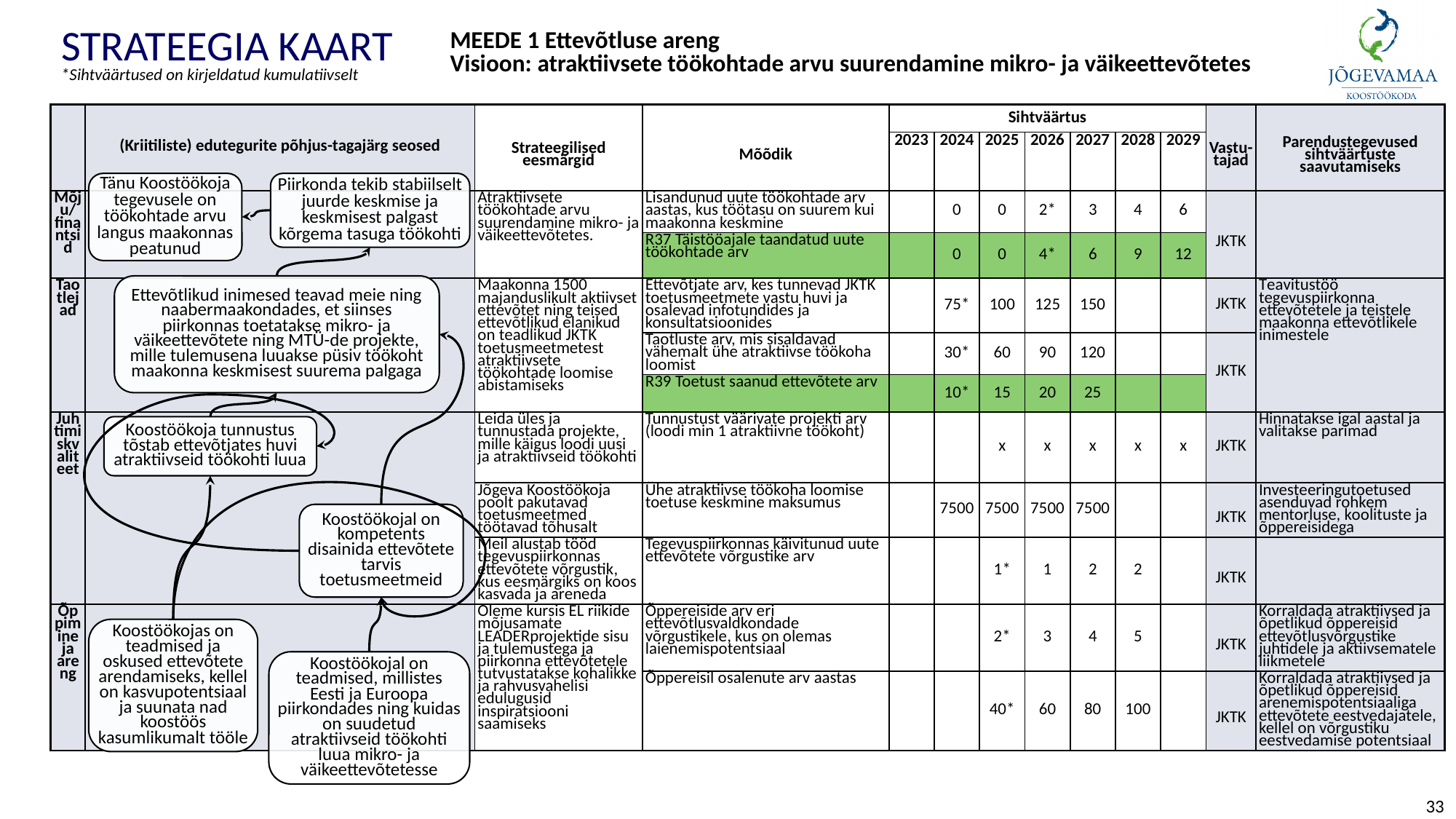

# STRATEEGIA KAART
MEEDE 1 Ettevõtluse areng
Visioon: atraktiivsete töökohtade arvu suurendamine mikro- ja väikeettevõtetes
*Sihtväärtused on kirjeldatud kumulatiivselt
|  | (Kriitiliste) edutegurite põhjus-tagajärg seosed | Strateegilised eesmärgid | Mõõdik | Sihtväärtus | Sihttulemus |  |  |  |  |  | Vastu-tajad | Parendustegevused sihtväärtuste saavutamiseks |
| --- | --- | --- | --- | --- | --- | --- | --- | --- | --- | --- | --- | --- |
|  |  |  |  | 2023 | 2024 | 2025 | 2026 | 2027 | 2028 | 2029 |  |  |
| Mõju/ finantsid |  | Atraktiivsete töökohtade arvu suurendamine mikro- ja väikeettevõtetes. | Lisandunud uute töökohtade arv aastas, kus töötasu on suurem kui maakonna keskmine |  | 0 | 0 | 2\* | 3 | 4 | 6 | JKTK |  |
|  |  |  | R37 Täistööajale taandatud uute töökohtade arv |  | 0 | 0 | 4\* | 6 | 9 | 12 |  |  |
| Taotlejad |  | Maakonna 1500 majanduslikult aktiivset ettevõtet ning teised ettevõtlikud elanikud on teadlikud JKTK toetusmeetmetest atraktiivsete töökohtade loomise abistamiseks | Ettevõtjate arv, kes tunnevad JKTK toetusmeetmete vastu huvi ja osalevad infotundides ja konsultatsioonides |  | 75\* | 100 | 125 | 150 |  |  | JKTK | Teavitustöö tegevuspiirkonna ettevõtetele ja teistele maakonna ettevõtlikele inimestele |
|  |  |  | Taotluste arv, mis sisaldavad vähemalt ühe atraktiivse töökoha loomist |  | 30\* | 60 | 90 | 120 |  |  | JKTK |  |
|  |  |  | R39 Toetust saanud ettevõtete arv |  | 10\* | 15 | 20 | 25 |  |  |  |  |
| Juhtimiskvaliteet |  | Leida üles ja tunnustada projekte, mille käigus loodi uusi ja atraktiivseid töökohti | Tunnustust väärivate projekti arv (loodi min 1 atraktiivne töökoht) |  |  | x | x | x | x | x | JKTK | Hinnatakse igal aastal ja valitakse parimad |
|  |  | Jõgeva Koostöökoja poolt pakutavad toetusmeetmed töötavad tõhusalt | Ühe atraktiivse töökoha loomise toetuse keskmine maksumus |  | 7500 | 7500 | 7500 | 7500 |  |  | JKTK | Investeeringutoetused asenduvad rohkem mentorluse, koolituste ja õppereisidega |
|  |  | Meil alustab tööd tegevuspiirkonnas ettevõtete võrgustik, kus eesmärgiks on koos kasvada ja areneda | Tegevuspiirkonnas käivitunud uute ettevõtete võrgustike arv |  |  | 1\* | 1 | 2 | 2 |  | JKTK |  |
| Õppimine ja areng |  | Oleme kursis EL riikide mõjusamate LEADERprojektide sisu ja tulemustega ja piirkonna ettevõtetele tutvustatakse kohalikke ja rahvusvahelisi edulugusid inspiratsiooni saamiseks | Õppereiside arv eri ettevõtlusvaldkondade võrgustikele, kus on olemas laienemispotentsiaal |  |  | 2\* | 3 | 4 | 5 |  | JKTK | Korraldada atraktiivsed ja õpetlikud õppereisid ettevõtlusvõrgustike juhtidele ja aktiivsematele liikmetele |
|  |  |  | Õppereisil osalenute arv aastas |  |  | 40\* | 60 | 80 | 100 |  | JKTK | Korraldada atraktiivsed ja õpetlikud õppereisid arenemispotentsiaaliga ettevõtete eestvedajatele, kellel on võrgustiku eestvedamise potentsiaal |
Tänu Koostöökoja tegevusele on töökohtade arvu langus maakonnas peatunud
Piirkonda tekib stabiilselt juurde keskmise ja keskmisest palgast kõrgema tasuga töökohti
Ettevõtlikud inimesed teavad meie ning naabermaakondades, et siinses piirkonnas toetatakse mikro- ja väikeettevõtete ning MTÜ-de projekte, mille tulemusena luuakse püsiv töökoht maakonna keskmisest suurema palgaga
Koostöökoja tunnustus tõstab ettevõtjates huvi atraktiivseid töökohti luua
Koostöökojal on kompetents disainida ettevõtete tarvis toetusmeetmeid
Koostöökojas on teadmised ja oskused ettevõtete arendamiseks, kellel on kasvupotentsiaal ja suunata nad koostöös kasumlikumalt tööle
Koostöökojal on teadmised, millistes Eesti ja Euroopa piirkondades ning kuidas on suudetud atraktiivseid töökohti luua mikro- ja väikeettevõtetesse
33